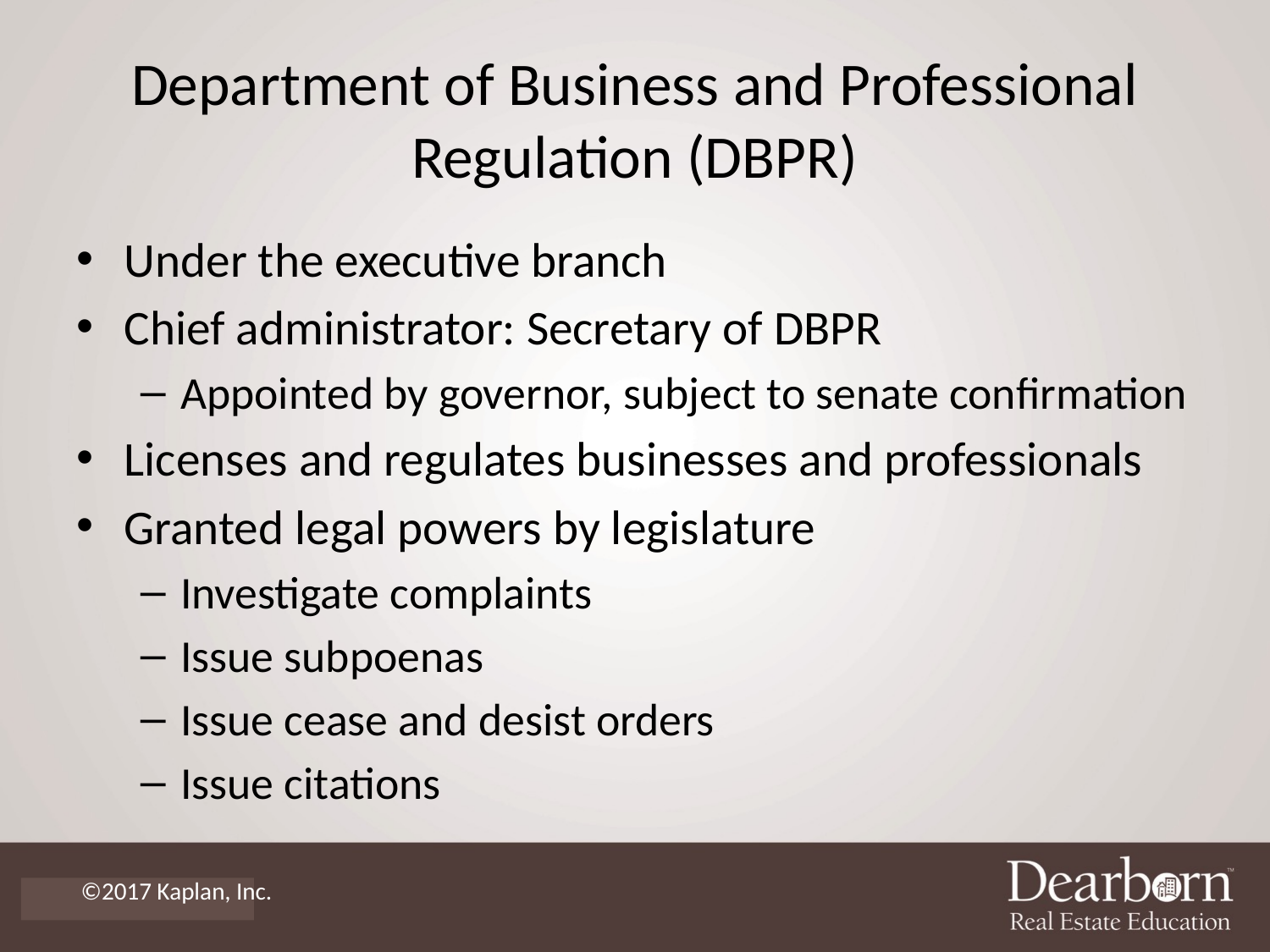

# Department of Business and Professional Regulation (DBPR)
Under the executive branch
Chief administrator: Secretary of DBPR
Appointed by governor, subject to senate confirmation
Licenses and regulates businesses and professionals
Granted legal powers by legislature
Investigate complaints
Issue subpoenas
Issue cease and desist orders
Issue citations